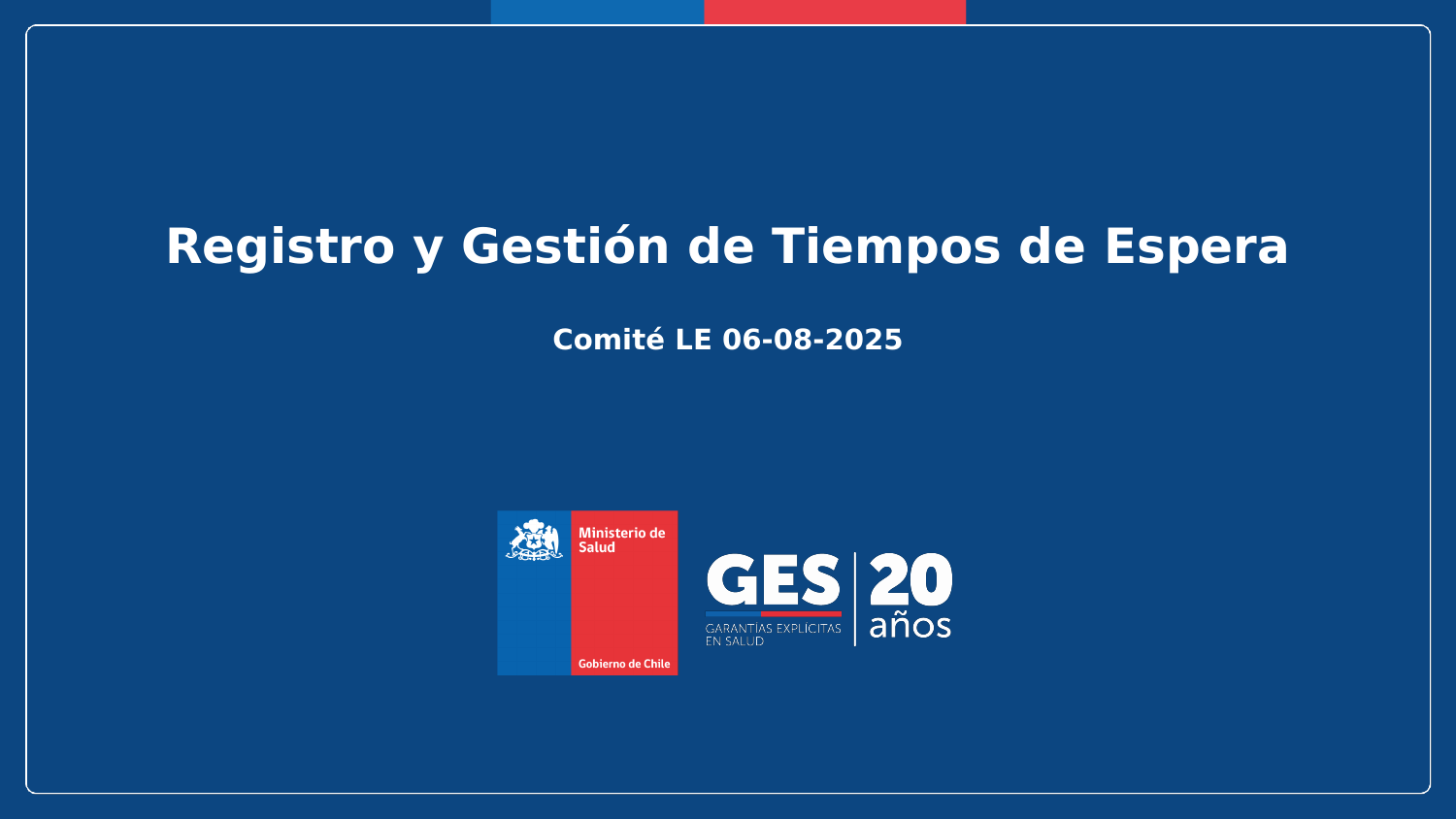

# Registro y Gestión de Tiempos de Espera Comité LE 06-08-2025